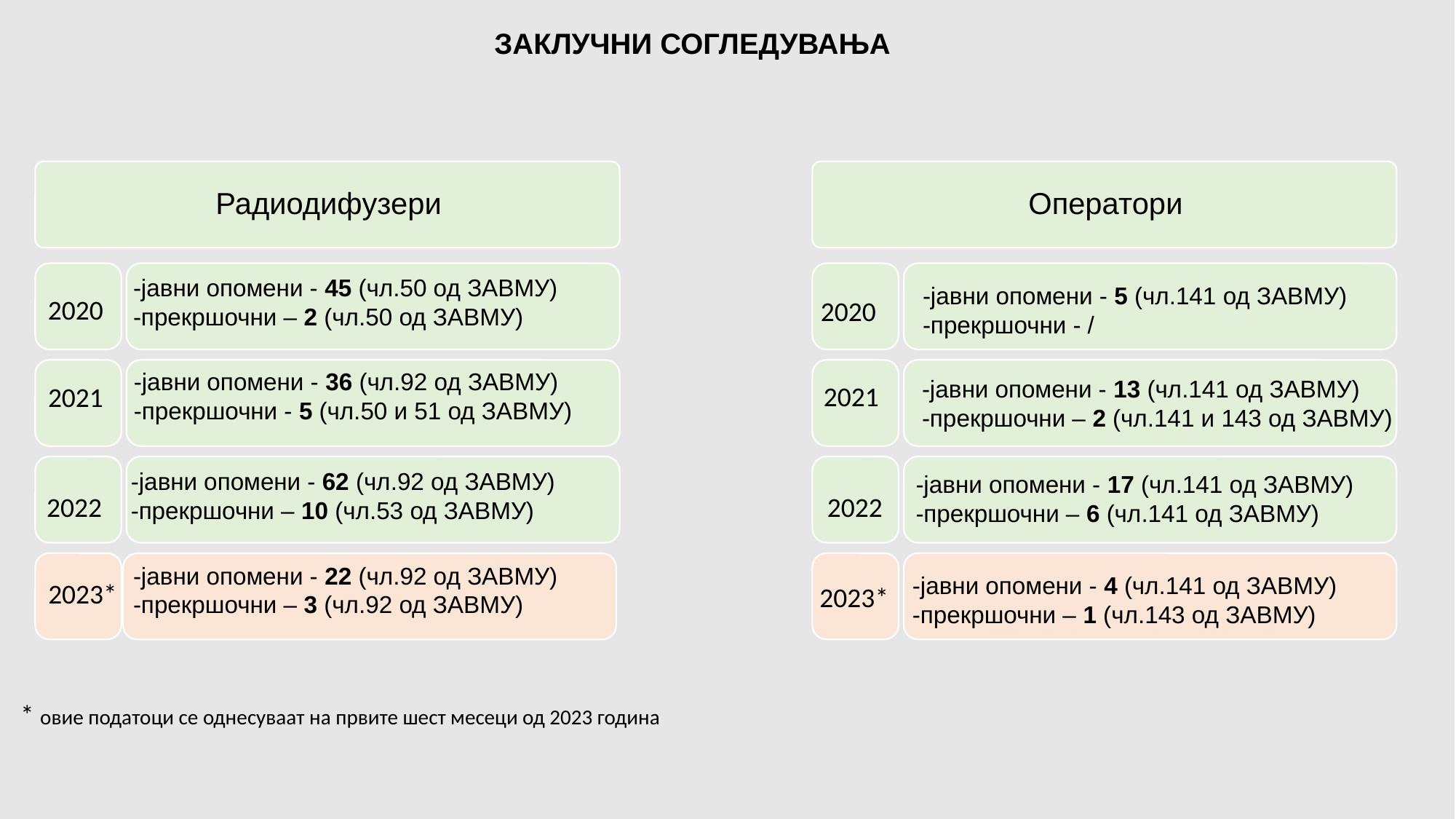

ЗАКЛУЧНИ СОГЛЕДУВАЊА
Радиодифузери

Оператори

-јавни опомени - 45 (чл.50 од ЗАВМУ)
-прекршочни – 2 (чл.50 од ЗАВМУ)
-јавни опомени - 5 (чл.141 од ЗАВМУ)
-прекршочни - /
2020
2020
-јавни опомени - 36 (чл.92 од ЗАВМУ)
-прекршочни - 5 (чл.50 и 51 од ЗАВМУ)
-јавни опомени - 13 (чл.141 од ЗАВМУ)
-прекршочни – 2 (чл.141 и 143 од ЗАВМУ)
2021
2021
-јавни опомени - 62 (чл.92 од ЗАВМУ)
-прекршочни – 10 (чл.53 од ЗАВМУ)
-јавни опомени - 17 (чл.141 од ЗАВМУ)
-прекршочни – 6 (чл.141 од ЗАВМУ)
2022
2022
 2023*
 2023*
-јавни опомени - 22 (чл.92 од ЗАВМУ)
-прекршочни – 3 (чл.92 од ЗАВМУ)
-јавни опомени - 4 (чл.141 од ЗАВМУ)
-прекршочни – 1 (чл.143 од ЗАВМУ)
* овие податоци се однесуваат на првите шест месеци од 2023 година